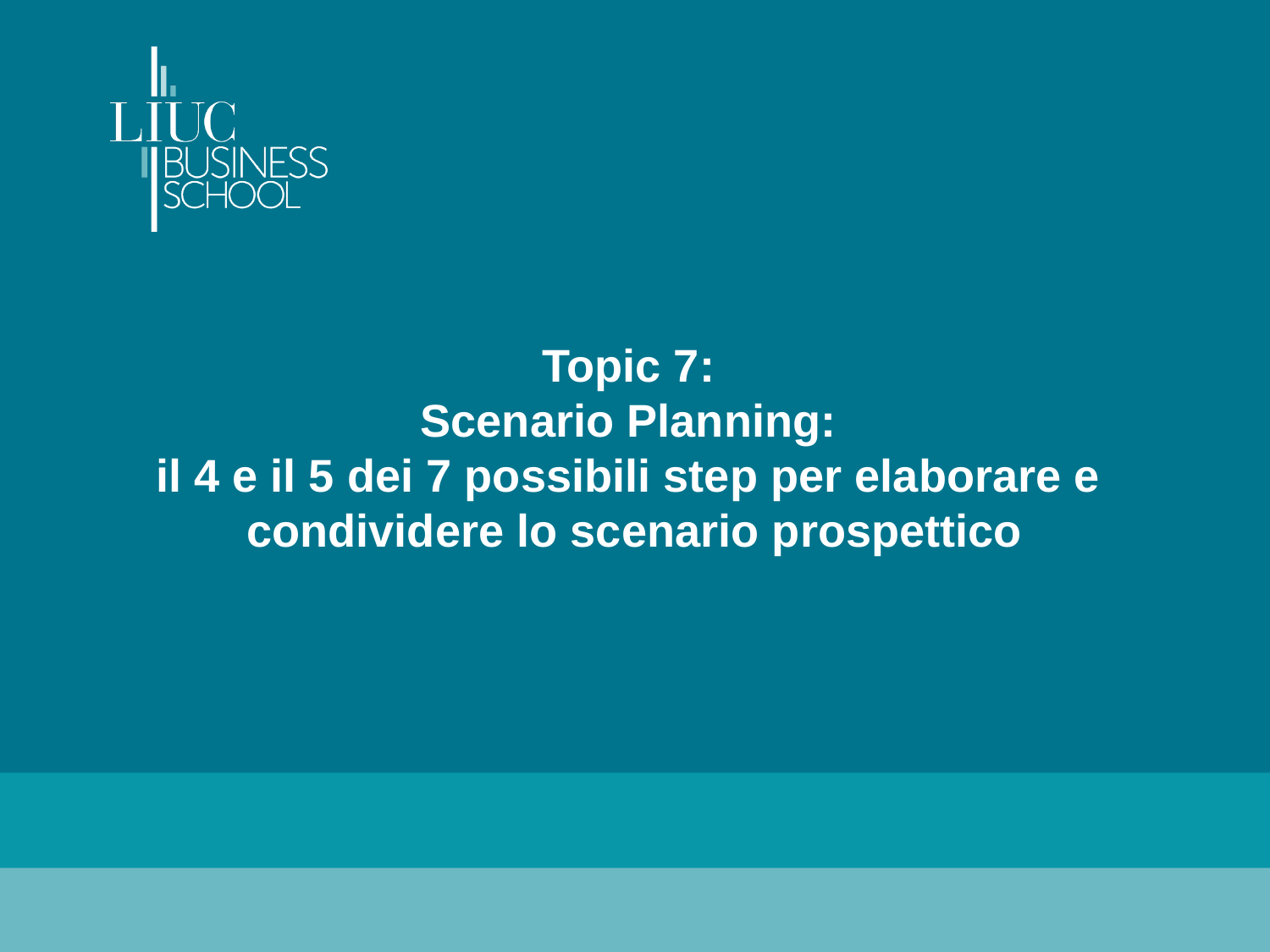

# Topic 7: Scenario Planning: il 4 e il 5 dei 7 possibili step per elaborare e condividere lo scenario prospettico